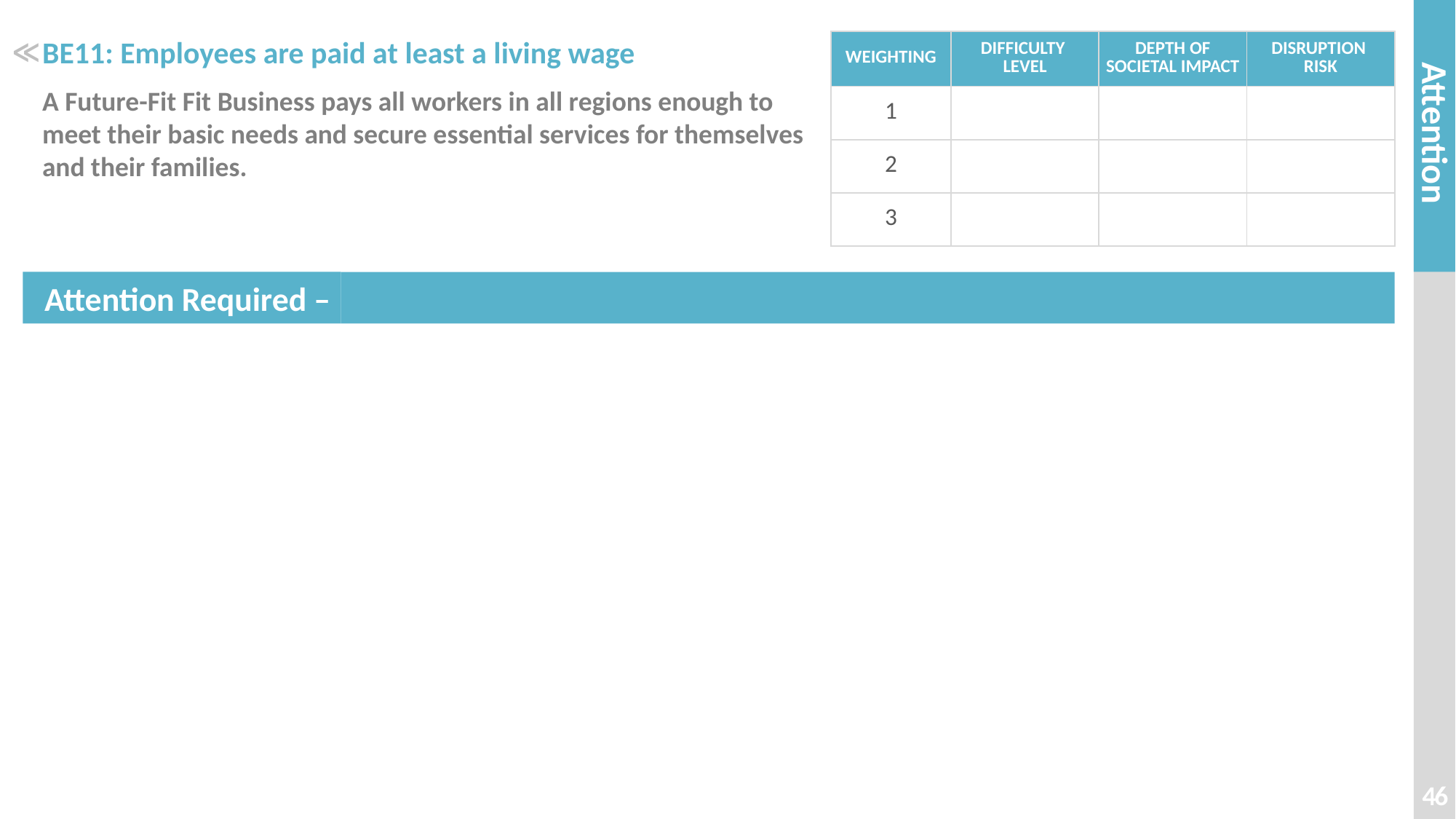

# BE11: Employees are paid at least a living wage
| WEIGHTING | DIFFICULTY LEVEL | DEPTH OF SOCIETAL IMPACT | DISRUPTION RISK |
| --- | --- | --- | --- |
| 1 |  |  |  |
| 2 |  |  |  |
| 3 |  |  |  |
≪
A Future-Fit Fit Business pays all workers in all regions enough to meet their basic needs and secure essential services for themselves and their families.

46